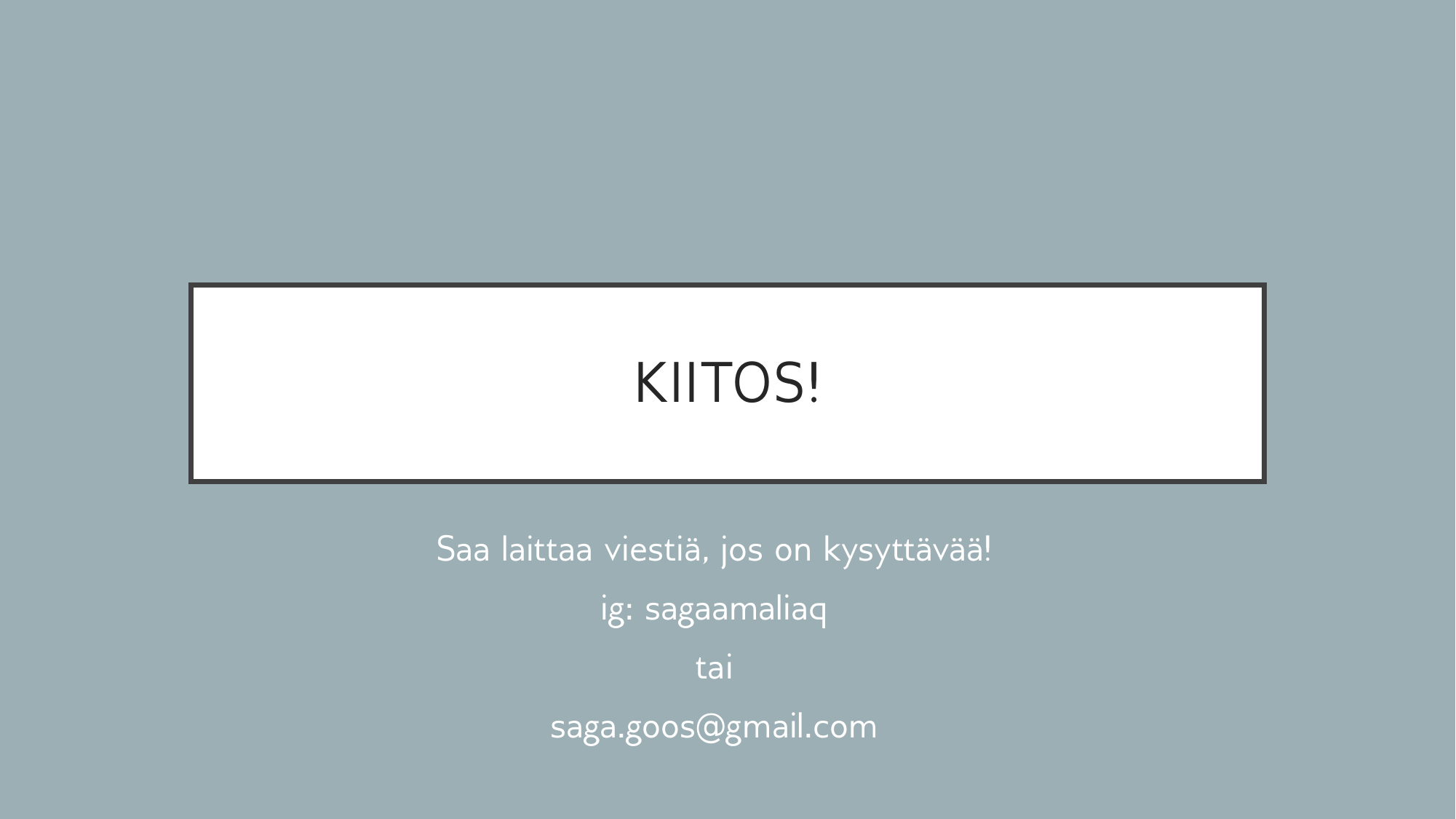

# KIITOS!
Saa laittaa viestiä, jos on kysyttävää!
ig: sagaamaliaq
tai
saga.goos@gmail.com